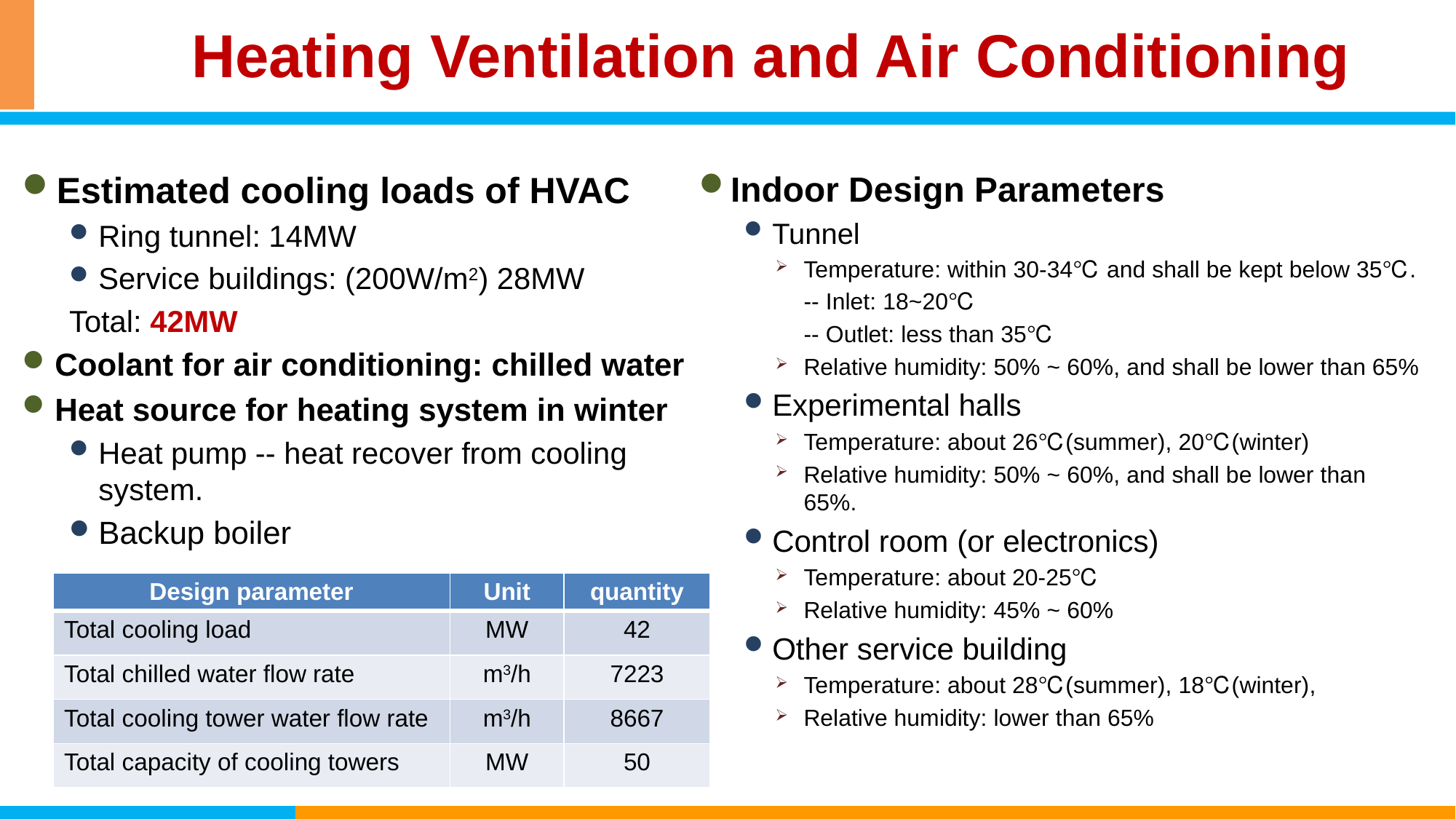

Heating Ventilation and Air Conditioning
Estimated cooling loads of HVAC
Ring tunnel: 14MW
Service buildings: (200W/m2) 28MW
Total: 42MW
Coolant for air conditioning: chilled water
Heat source for heating system in winter
Heat pump -- heat recover from cooling  system.
Backup boiler

Indoor Design Parameters
Tunnel
Temperature: within 30-34℃ and shall be kept below 35℃.
                -- Inlet: 18~20℃
                -- Outlet: less than 35℃
Relative humidity: 50% ~ 60%, and shall be lower than 65%
Experimental halls
Temperature: about 26℃(summer), 20℃(winter)
Relative humidity: 50% ~ 60%, and shall be lower than 65%.
Control room (or electronics)
Temperature: about 20-25℃
Relative humidity: 45% ~ 60%
Other service building
Temperature: about 28℃(summer), 18℃(winter),
Relative humidity: lower than 65%

| Design parameter | Unit | quantity |
| --- | --- | --- |
| Total cooling load | MW | 42 |
| Total chilled water flow rate | m3/h | 7223 |
| Total cooling tower water flow rate | m3/h | 8667 |
| Total capacity of cooling towers | MW | 50 |